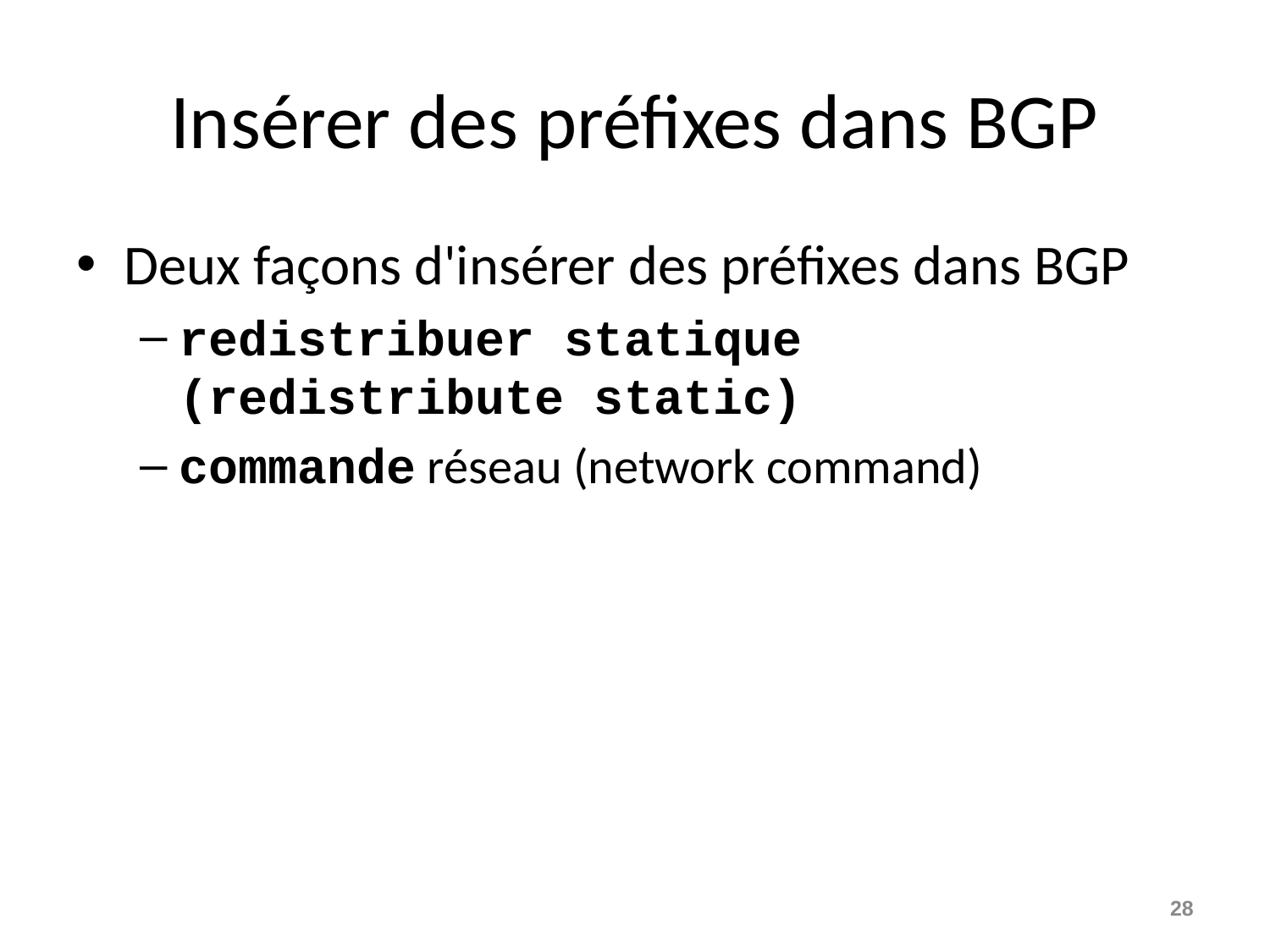

# Insérer des préfixes dans BGP
Deux façons d'insérer des préfixes dans BGP
redistribuer statique (redistribute static)
commande réseau (network command)
28